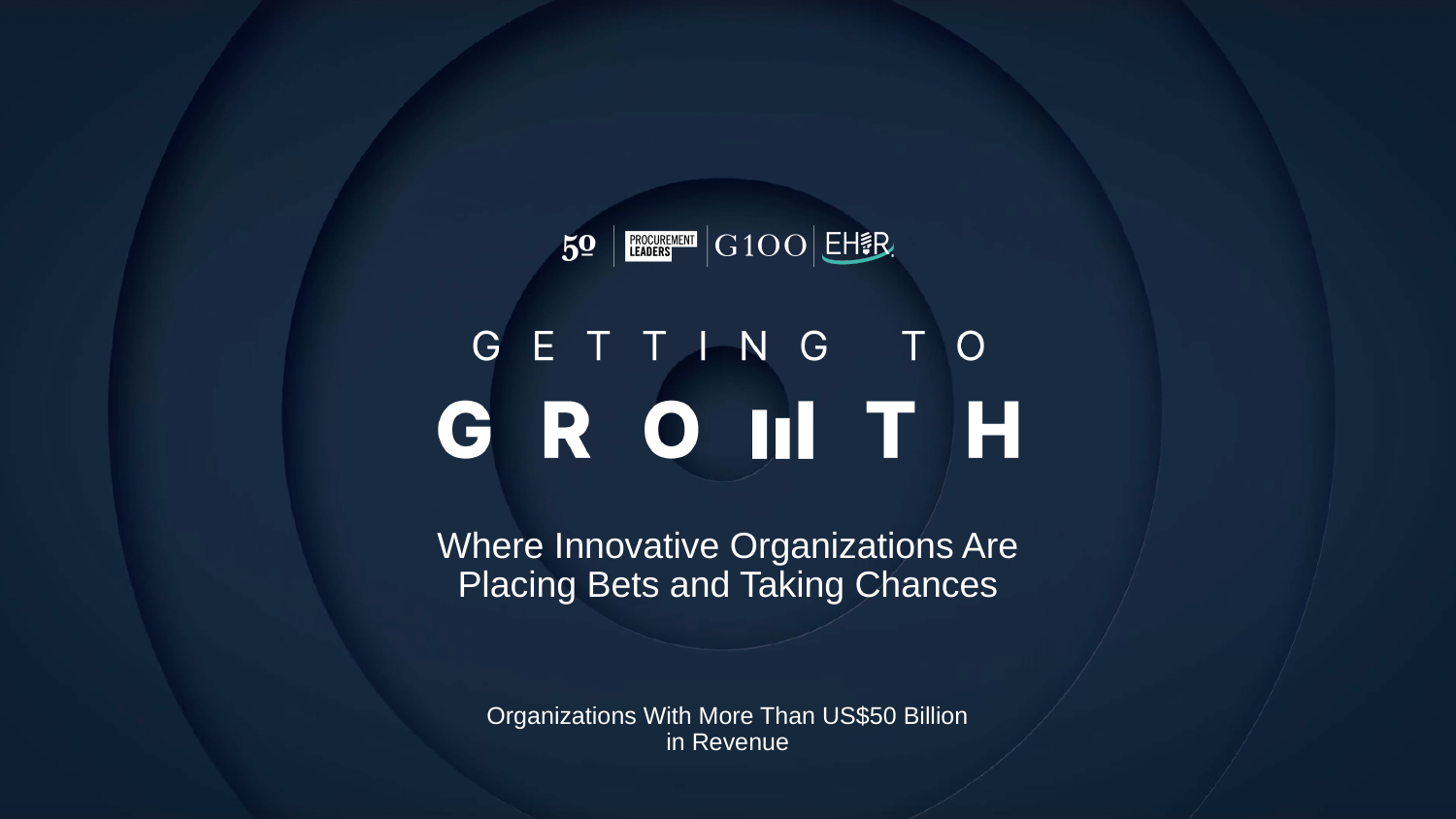

Organizations With More Than US$50 Billion in Revenue